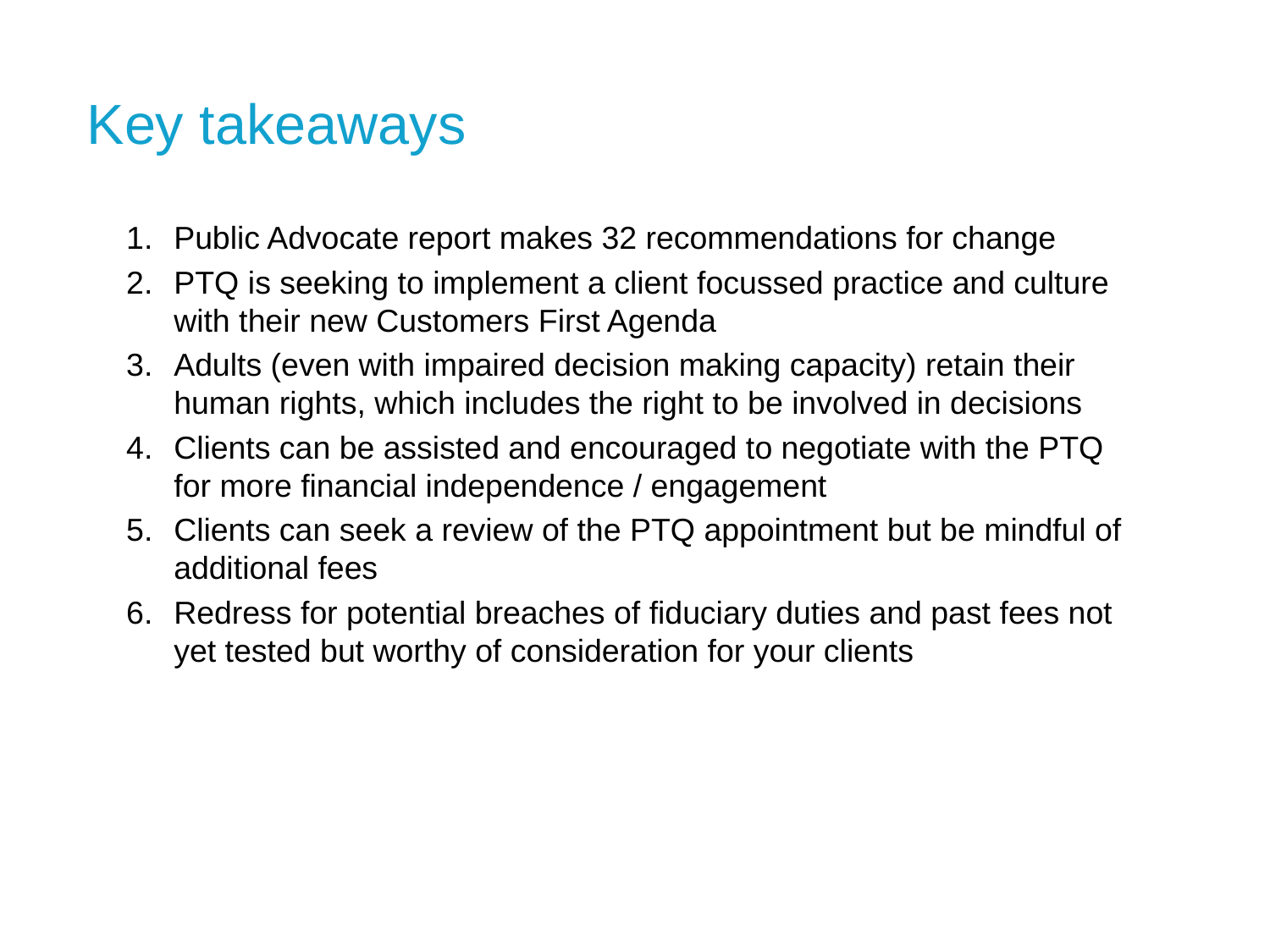

# Key takeaways
Public Advocate report makes 32 recommendations for change
PTQ is seeking to implement a client focussed practice and culture with their new Customers First Agenda
Adults (even with impaired decision making capacity) retain their human rights, which includes the right to be involved in decisions
Clients can be assisted and encouraged to negotiate with the PTQ for more financial independence / engagement
Clients can seek a review of the PTQ appointment but be mindful of additional fees
Redress for potential breaches of fiduciary duties and past fees not yet tested but worthy of consideration for your clients